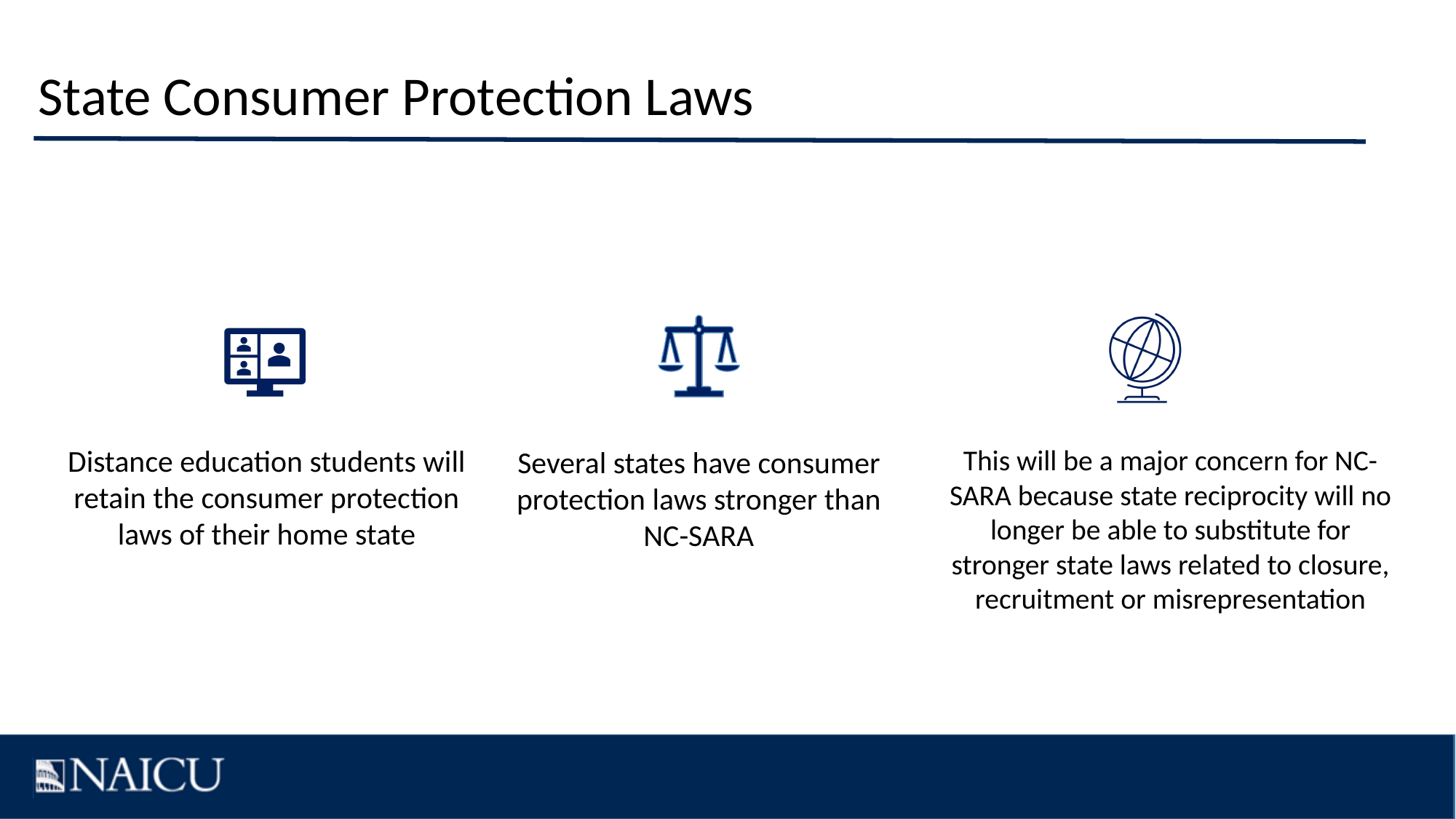

# State Consumer Protection Laws
Distance education students will retain the consumer protection laws of their home state
Several states have consumer protection laws stronger than NC-SARA
This will be a major concern for NC-SARA because state reciprocity will no longer be able to substitute for stronger state laws related to closure, recruitment or misrepresentation